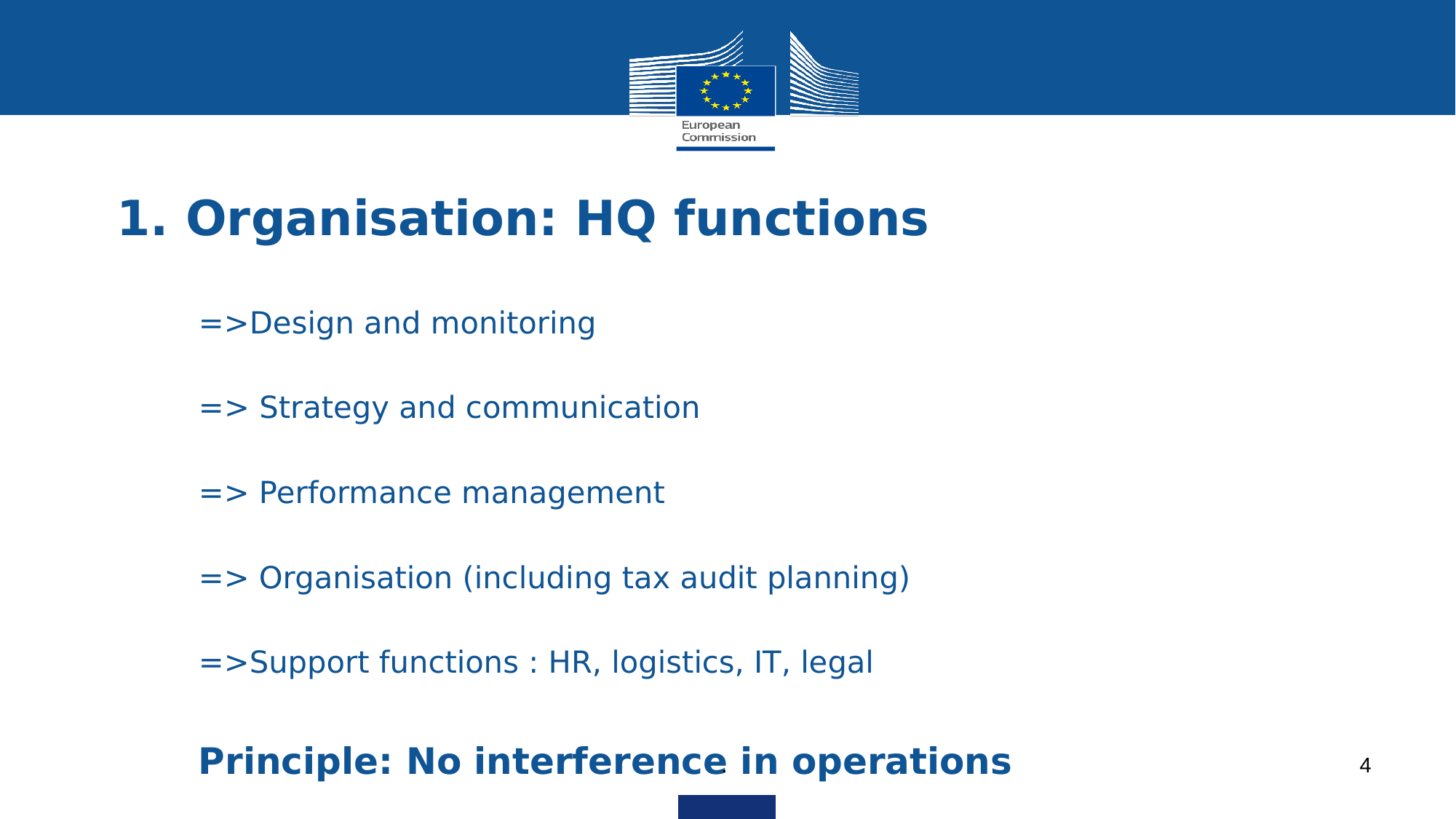

# 1. Organisation: HQ functions
=>Design and monitoring

=> Strategy and communication

=> Performance management

=> Organisation (including tax audit planning)

=>Support functions : HR, logistics, IT, legal

Principle: No interference in operations
.
4